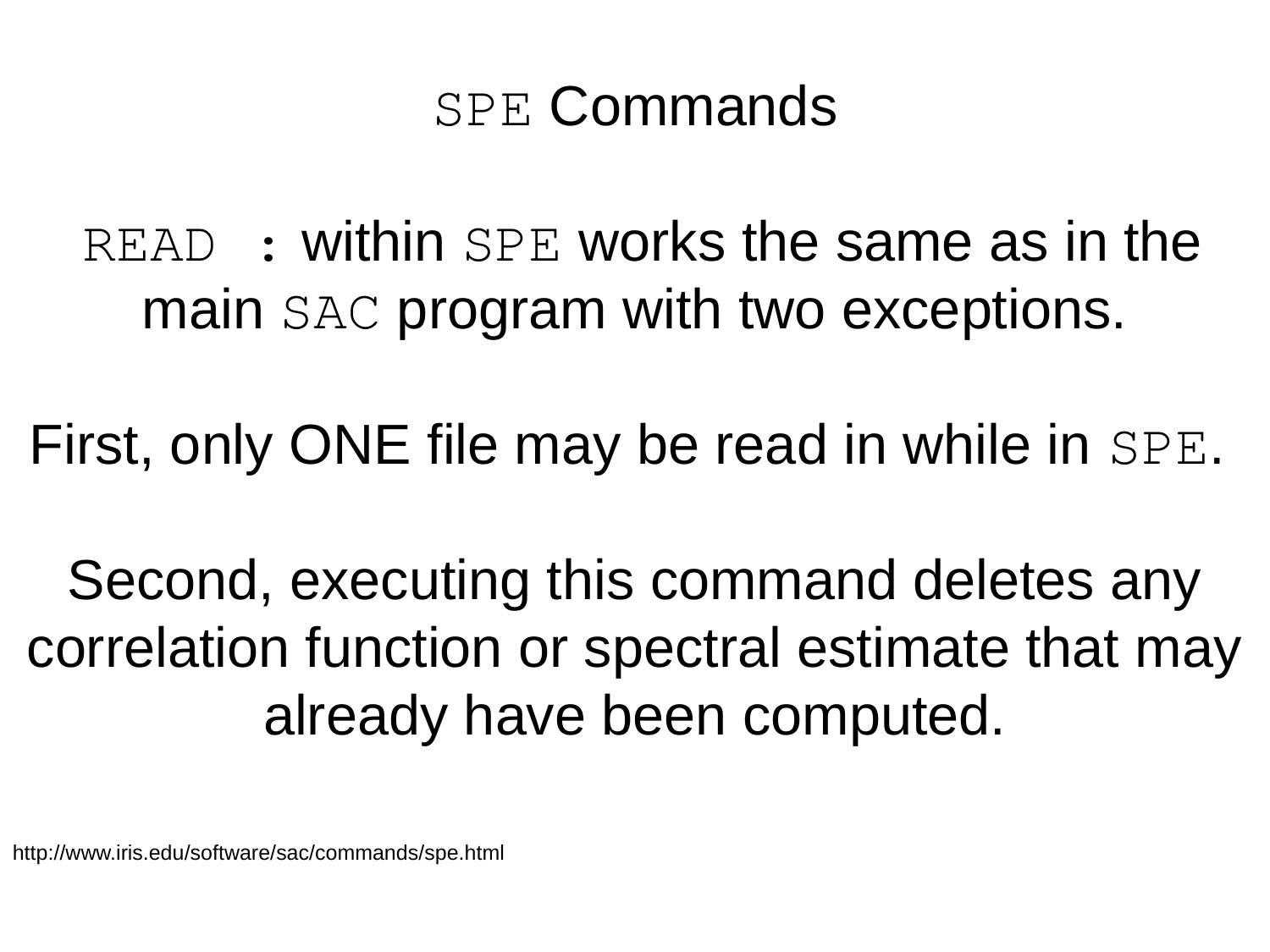

SPE Commands

 READ : within SPE works the same as in the main SAC program with two exceptions.

First, only ONE file may be read in while in SPE.

Second, executing this command deletes any correlation function or spectral estimate that may already have been computed.

http://www.iris.edu/software/sac/commands/spe.html